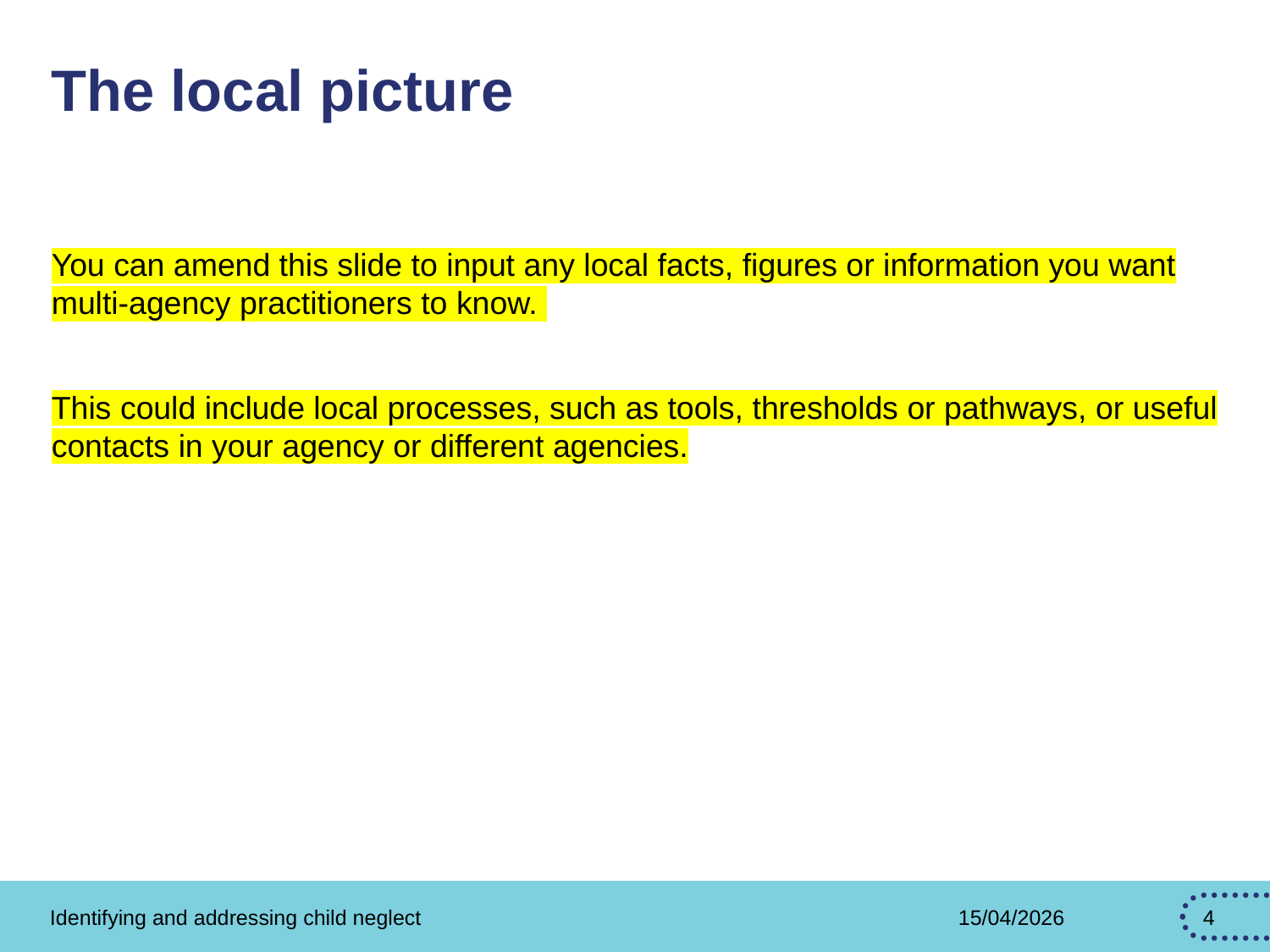

# The local picture
You can amend this slide to input any local facts, figures or information you want multi-agency practitioners to know.

This could include local processes, such as tools, thresholds or pathways, or useful contacts in your agency or different agencies.

Identifying and addressing child neglect
15/04/2026
4